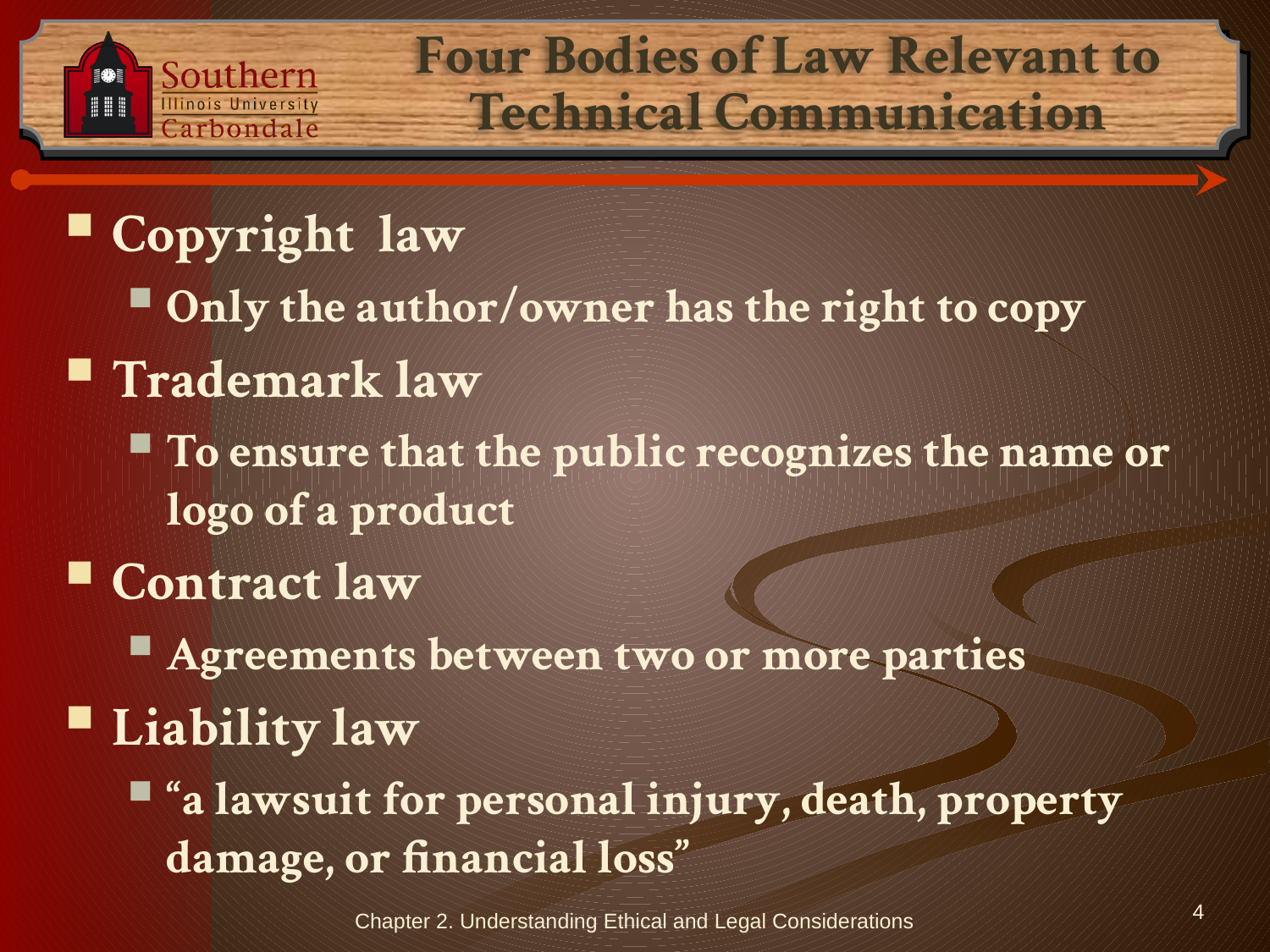

# Four Bodies of Law Relevant to Technical Communication
Copyright  law
Only the author/owner has the right to copy
Trademark law
To ensure that the public recognizes the name or logo of a product
Contract law
Agreements between two or more parties
Liability law
“a lawsuit for personal injury, death, property damage, or financial loss”
Chapter 2. Understanding Ethical and Legal Considerations
4